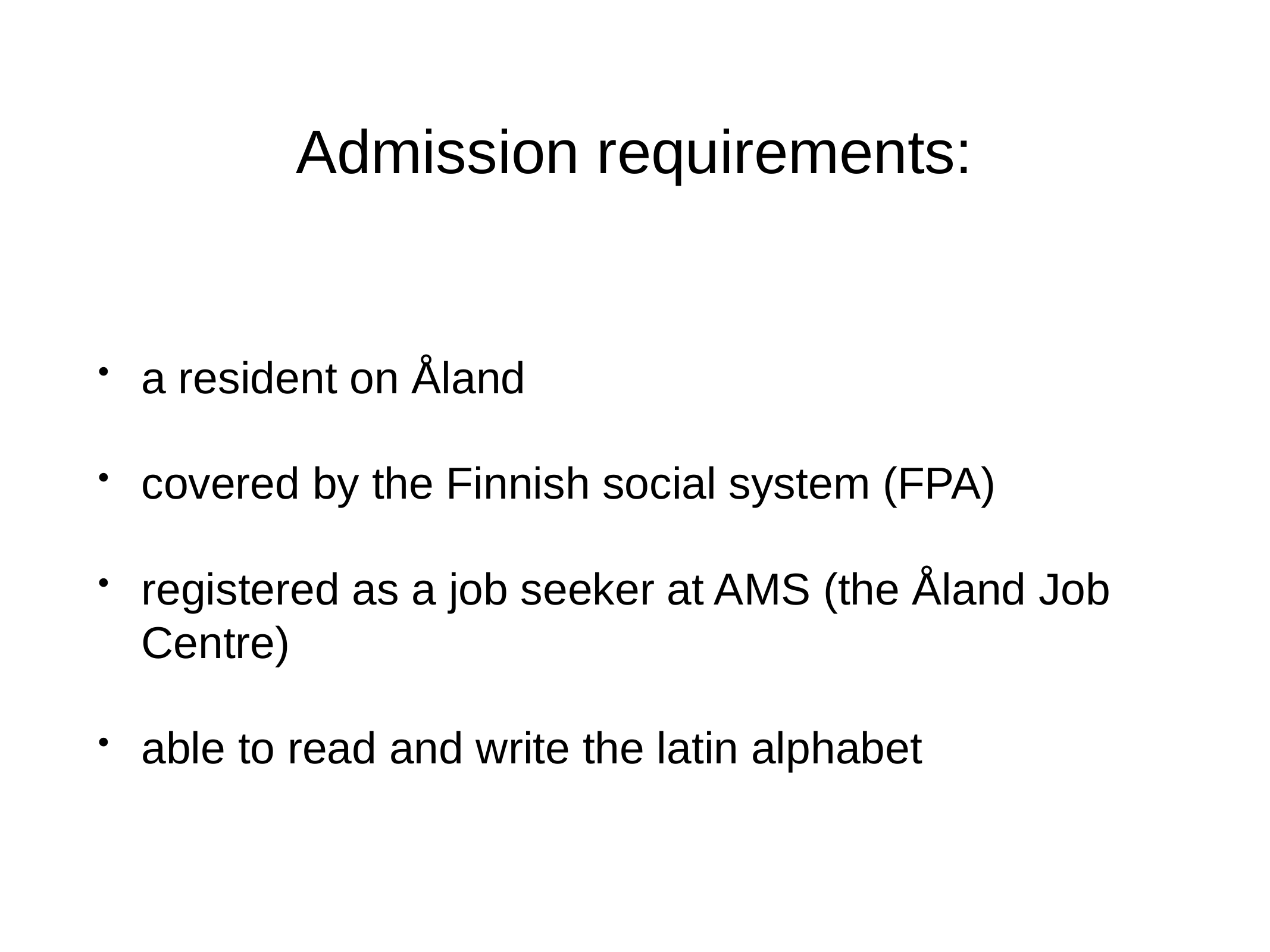

# Admission requirements:

a resident on Åland
covered by the Finnish social system (FPA)
registered as a job seeker at AMS (the Åland Job Centre)
able to read and write the latin alphabet